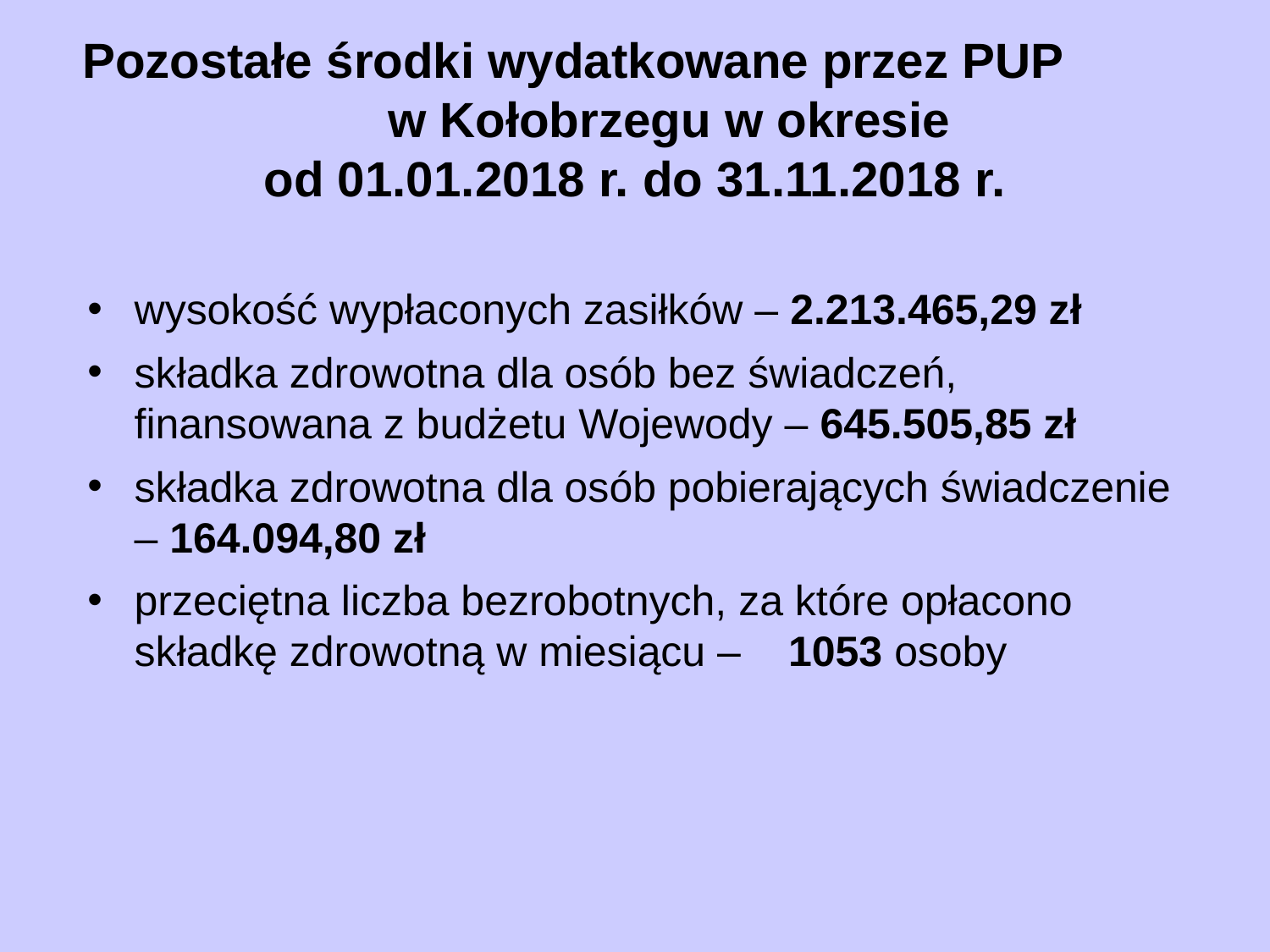

# Pozostałe środki wydatkowane przez PUP                w Kołobrzegu w okresie od 01.01.2018 r. do 31.11.2018 r.
wysokość wypłaconych zasiłków – 2.213.465,29 zł
składka zdrowotna dla osób bez świadczeń, finansowana z budżetu Wojewody – 645.505,85 zł
składka zdrowotna dla osób pobierających świadczenie – 164.094,80 zł
przeciętna liczba bezrobotnych, za które opłacono składkę zdrowotną w miesiącu –    1053 osoby